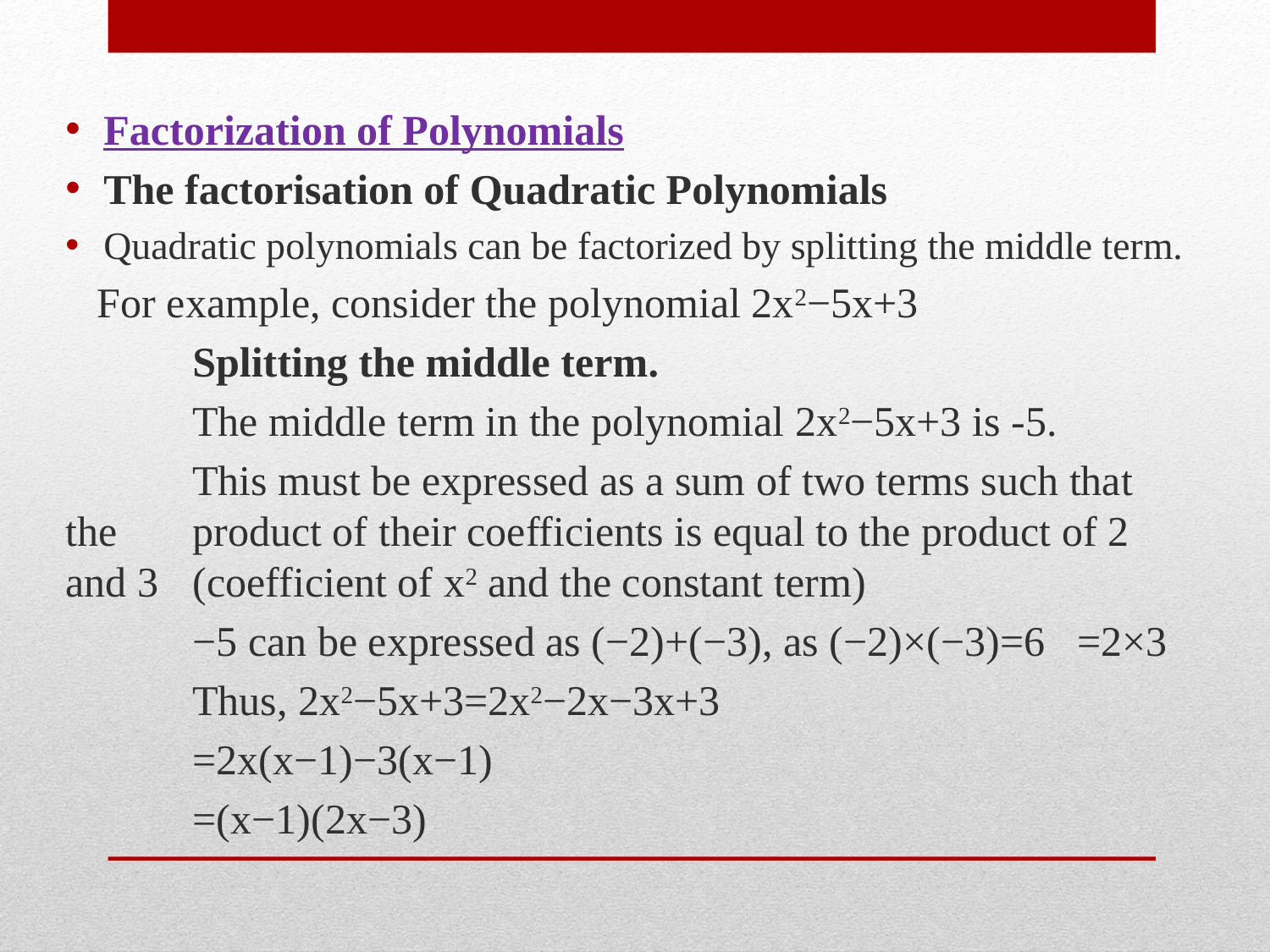

Factorization of Polynomials
The factorisation of Quadratic Polynomials
Quadratic polynomials can be factorized by splitting the middle term.
   For example, consider the polynomial 2x2−5x+3
	Splitting the middle term.
	The middle term in the polynomial 2x2−5x+3 is -5.
	This must be expressed as a sum of two terms such that the 	product of their coefficients is equal to the product of 2 and 3 	(coefficient of x2 and the constant term)
	−5 can be expressed as (−2)+(−3), as (−2)×(−3)=6   =2×3
	Thus, 2x2−5x+3=2x2−2x−3x+3
	=2x(x−1)−3(x−1)
	=(x−1)(2x−3)